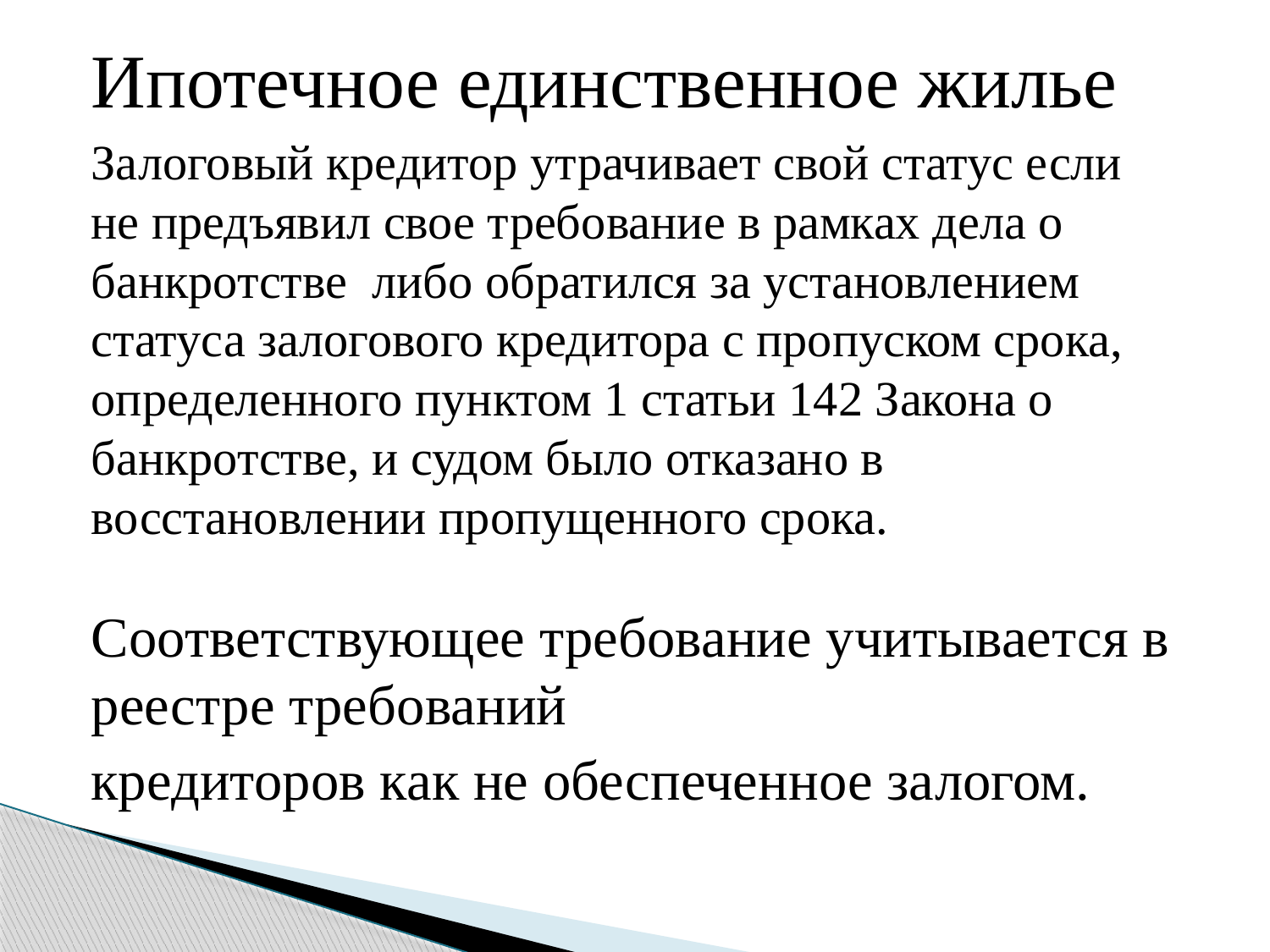

Ипотечное единственное жилье
Залоговый кредитор утрачивает свой статус если  не предъявил свое требование в рамках дела о банкротстве  либо обратился за установлением статуса залогового кредитора с пропуском срока, определенного пунктом 1 статьи 142 Закона о банкротстве, и судом было отказано в восстановлении пропущенного срока.

Соответствующее требование учитывается в реестре требований
кредиторов как не обеспеченное залогом.